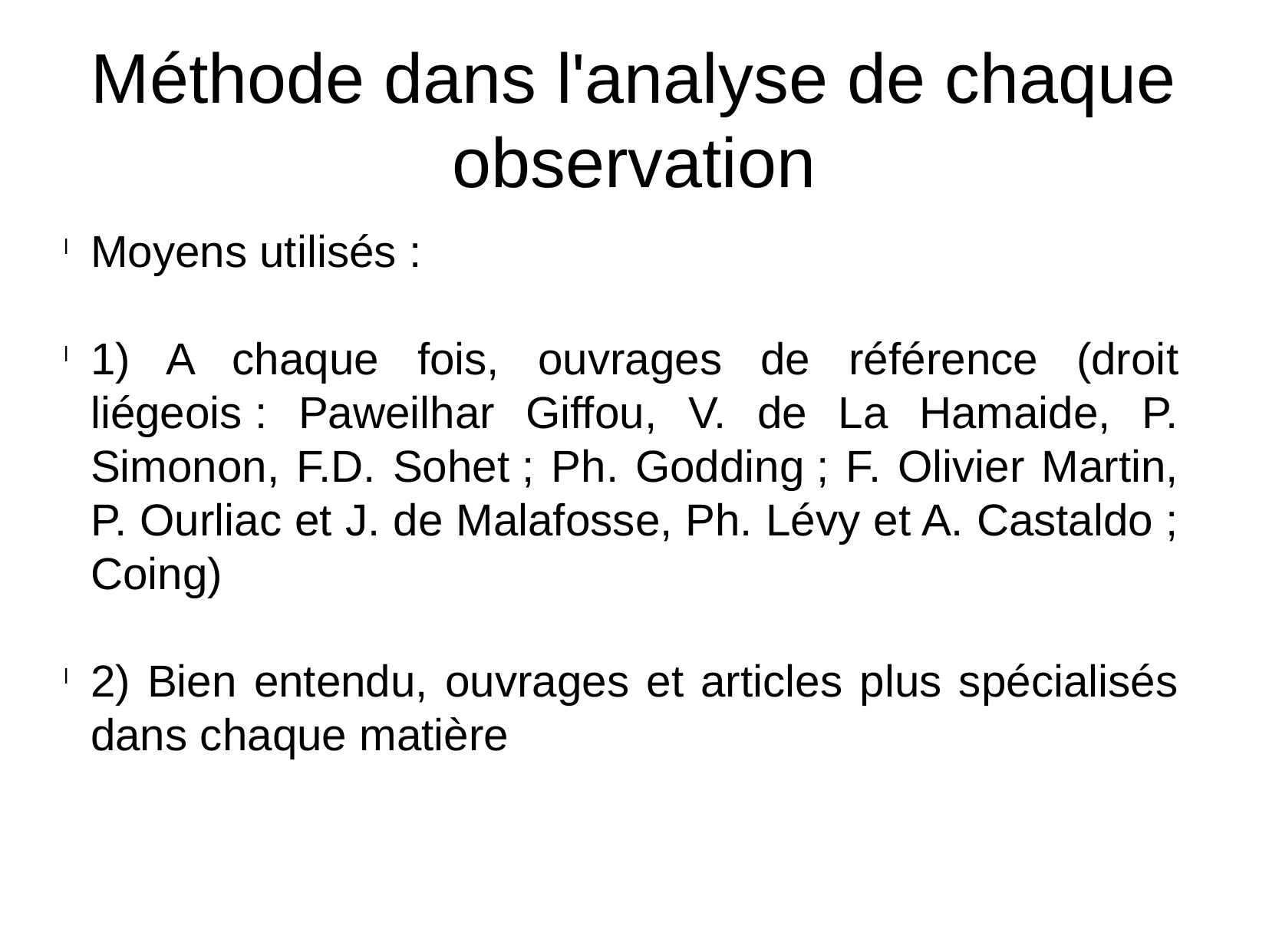

Méthode dans l'analyse de chaque observation
Moyens utilisés :

1) A chaque fois, ouvrages de référence (droit liégeois : Paweilhar Giffou, V. de La Hamaide, P. Simonon, F.D. Sohet ; Ph. Godding ; F. Olivier Martin, P. Ourliac et J. de Malafosse, Ph. Lévy et A. Castaldo ; Coing)

2) Bien entendu, ouvrages et articles plus spécialisés dans chaque matière